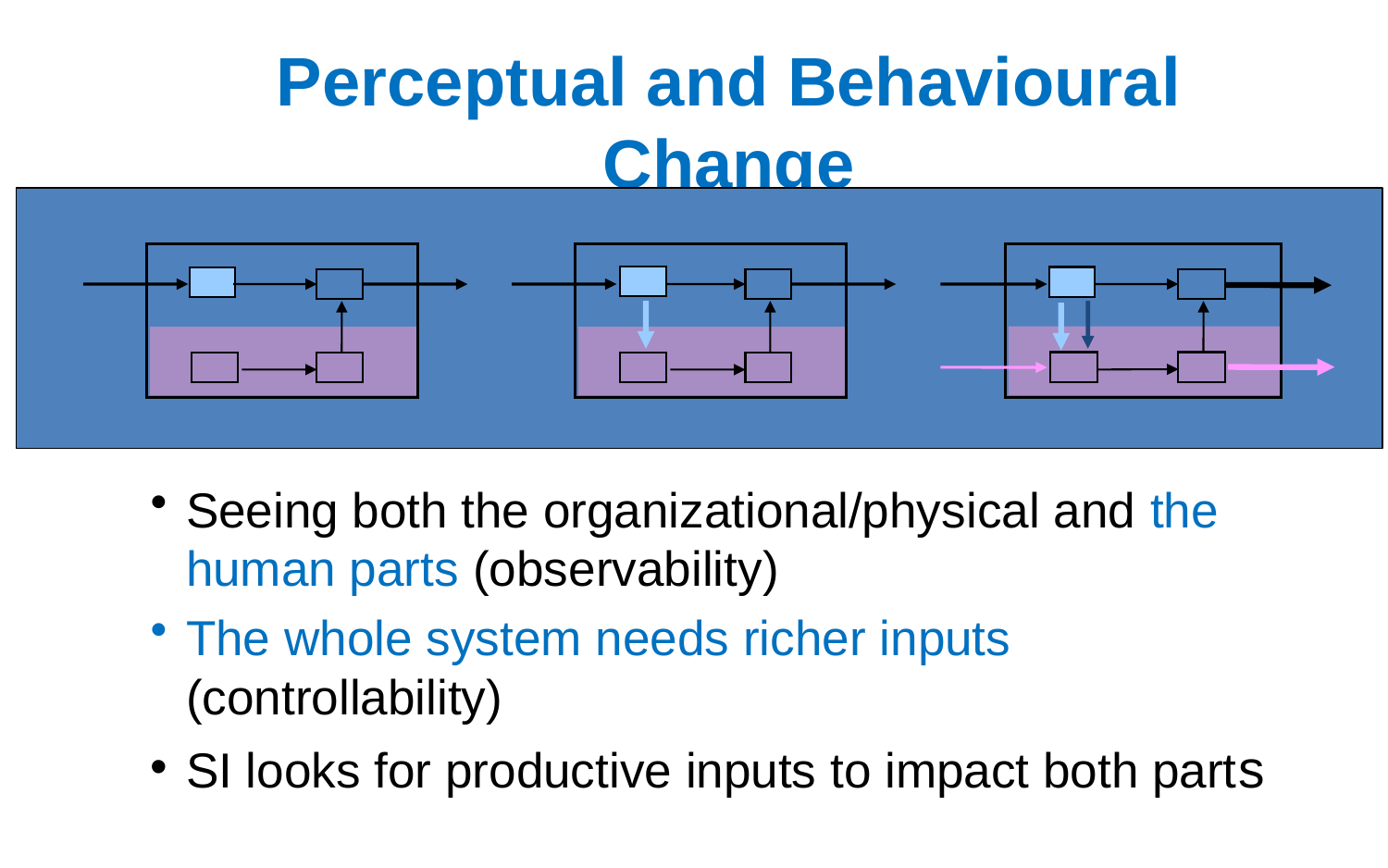

# Perceptual and Behavioural Change

Seeing both the organizational/physical and the human parts (observability)
The whole system needs richer inputs (controllability)
SI looks for productive inputs to impact both parts